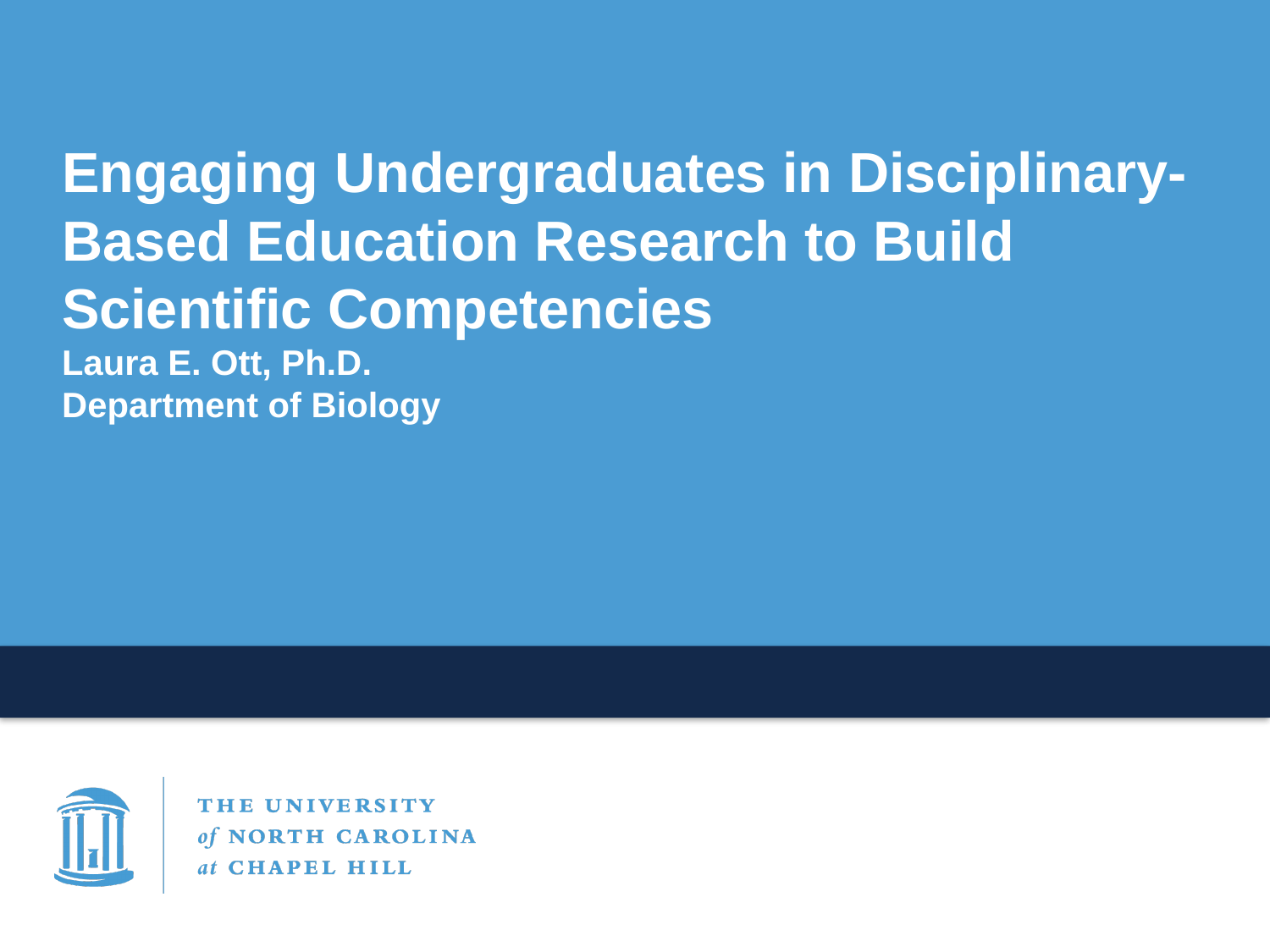

# Engaging Undergraduates in Disciplinary-Based Education Research to Build Scientific Competencies Laura E. Ott, Ph.D. Department of Biology